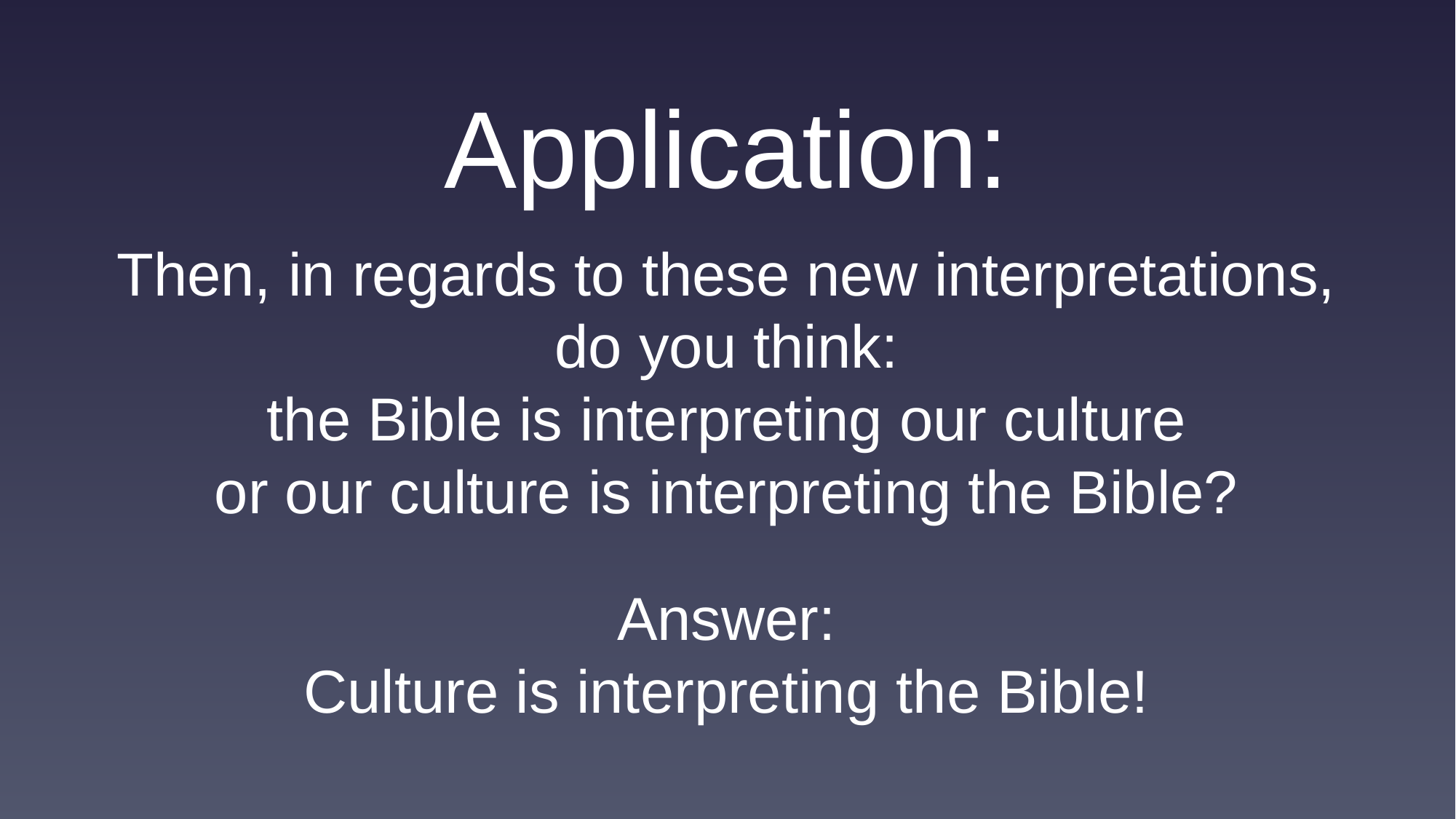

Application:
Then, in regards to these new interpretations,
do you think:
the Bible is interpreting our culture
or our culture is interpreting the Bible?
Answer:
Culture is interpreting the Bible!